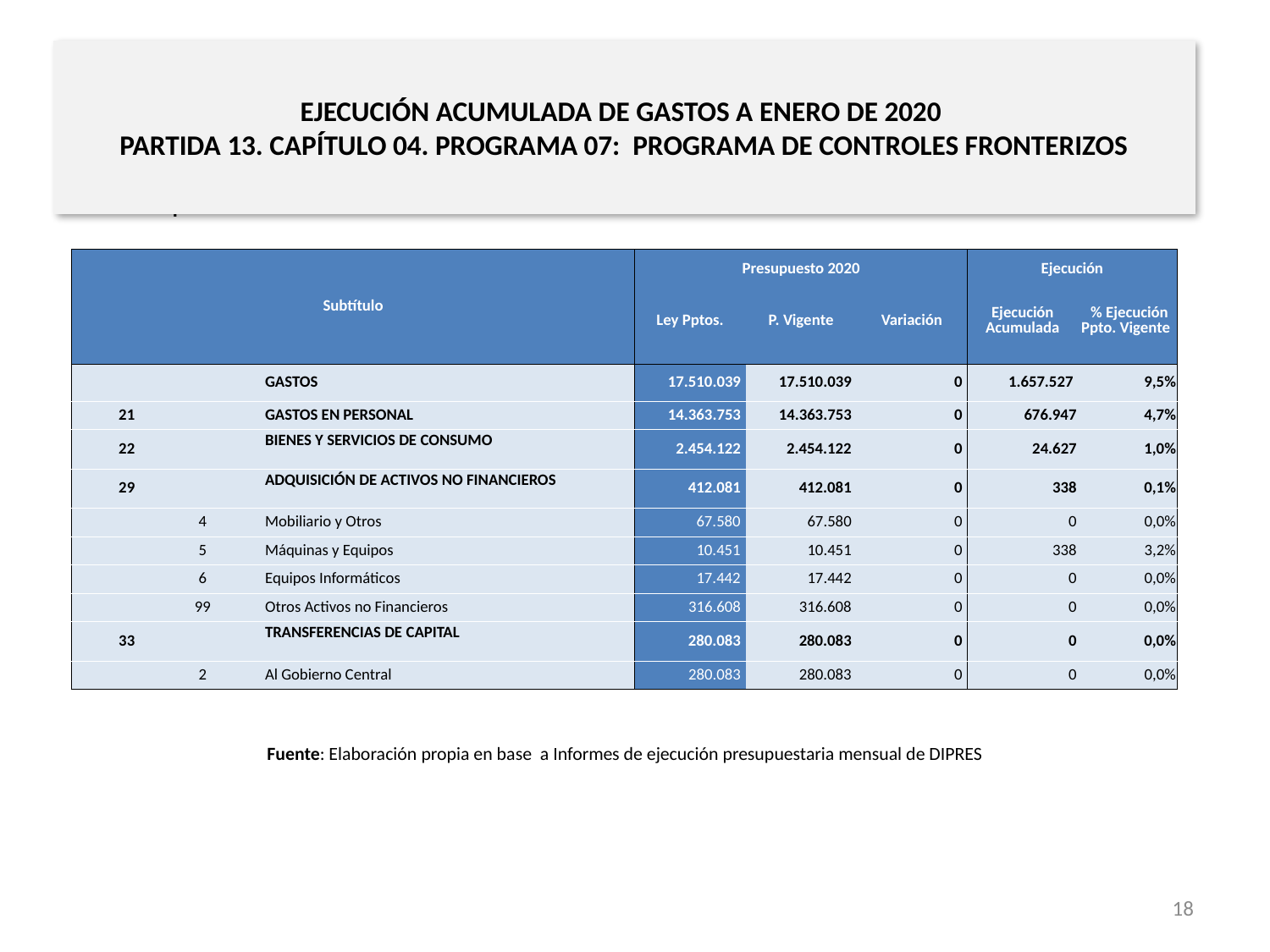

# EJECUCIÓN ACUMULADA DE GASTOS A ENERO DE 2020 PARTIDA 13. CAPÍTULO 04. PROGRAMA 07:  PROGRAMA DE CONTROLES FRONTERIZOS
en miles de pesos de 2020
| Subtítulo |  |  |  | Presupuesto 2020 |  |  | Ejecución |  |
| --- | --- | --- | --- | --- | --- | --- | --- | --- |
|  |  |  |  | Ley Pptos. | P. Vigente | Variación | Ejecución Acumulada | % Ejecución Ppto. Vigente |
|  |  |  | GASTOS | 17.510.039 | 17.510.039 | 0 | 1.657.527 | 9,5% |
| 21 |  |  | GASTOS EN PERSONAL | 14.363.753 | 14.363.753 | 0 | 676.947 | 4,7% |
| 22 |  |  | BIENES Y SERVICIOS DE CONSUMO | 2.454.122 | 2.454.122 | 0 | 24.627 | 1,0% |
| 29 |  |  | ADQUISICIÓN DE ACTIVOS NO FINANCIEROS | 412.081 | 412.081 | 0 | 338 | 0,1% |
|  | 4 |  | Mobiliario y Otros | 67.580 | 67.580 | 0 | 0 | 0,0% |
|  | 5 |  | Máquinas y Equipos | 10.451 | 10.451 | 0 | 338 | 3,2% |
|  | 6 |  | Equipos Informáticos | 17.442 | 17.442 | 0 | 0 | 0,0% |
|  | 99 |  | Otros Activos no Financieros | 316.608 | 316.608 | 0 | 0 | 0,0% |
| 33 |  |  | TRANSFERENCIAS DE CAPITAL | 280.083 | 280.083 | 0 | 0 | 0,0% |
|  | 2 |  | Al Gobierno Central | 280.083 | 280.083 | 0 | 0 | 0,0% |
Fuente: Elaboración propia en base  a Informes de ejecución presupuestaria mensual de DIPRES
18